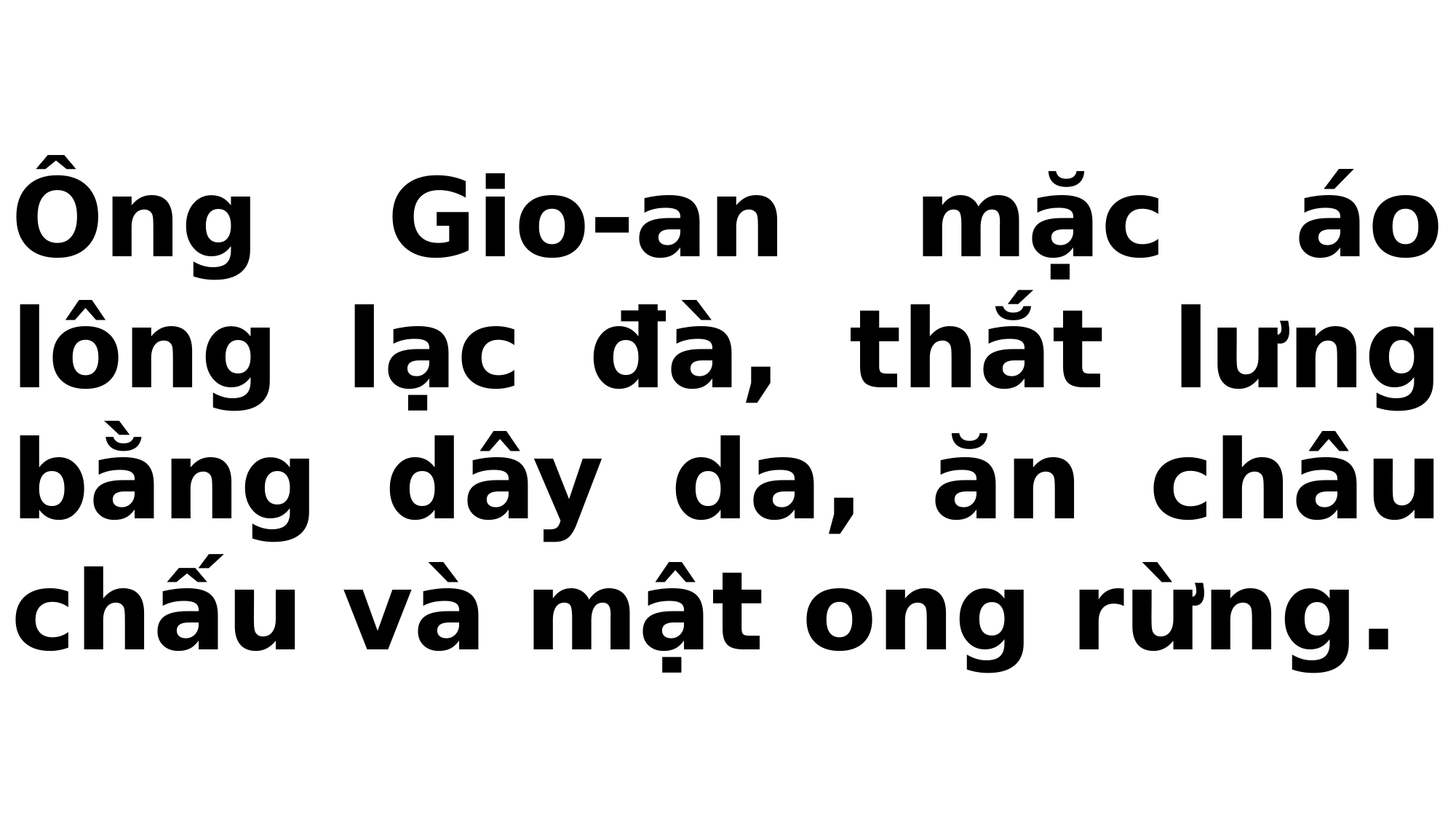

# Ông Gio-an mặc áo lông lạc đà, thắt lưng bằng dây da, ăn châu chấu và mật ong rừng.